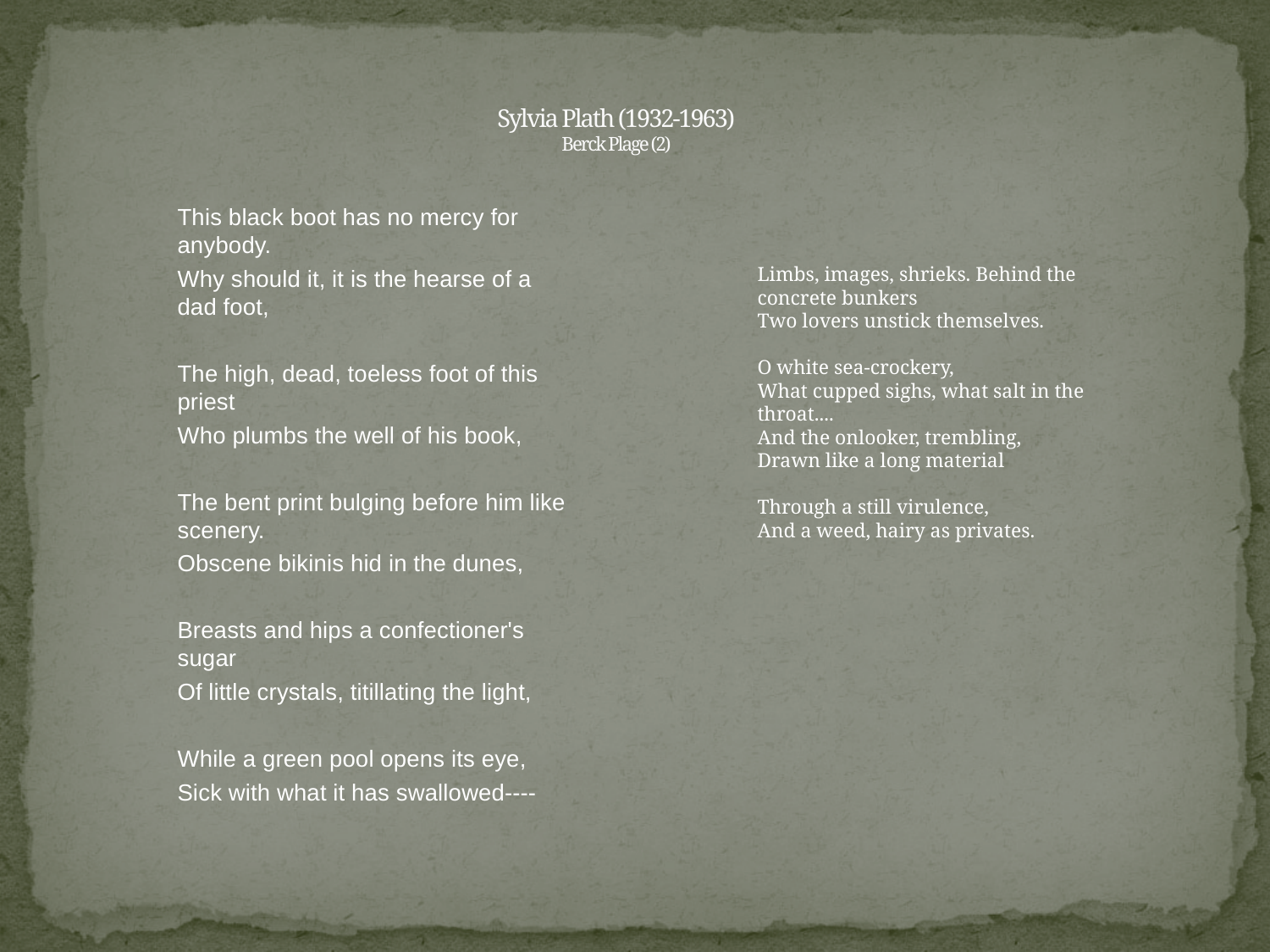

# Sylvia Plath (1932-1963) Berck Plage (2)
This black boot has no mercy for anybody.
Why should it, it is the hearse of a dad foot,

The high, dead, toeless foot of this priest
Who plumbs the well of his book,

The bent print bulging before him like scenery.
Obscene bikinis hid in the dunes,

Breasts and hips a confectioner's sugar
Of little crystals, titillating the light,

While a green pool opens its eye,
Sick with what it has swallowed----
Limbs, images, shrieks. Behind the concrete bunkers
Two lovers unstick themselves.

O white sea-crockery,
What cupped sighs, what salt in the throat....
And the onlooker, trembling,
Drawn like a long material

Through a still virulence,
And a weed, hairy as privates.